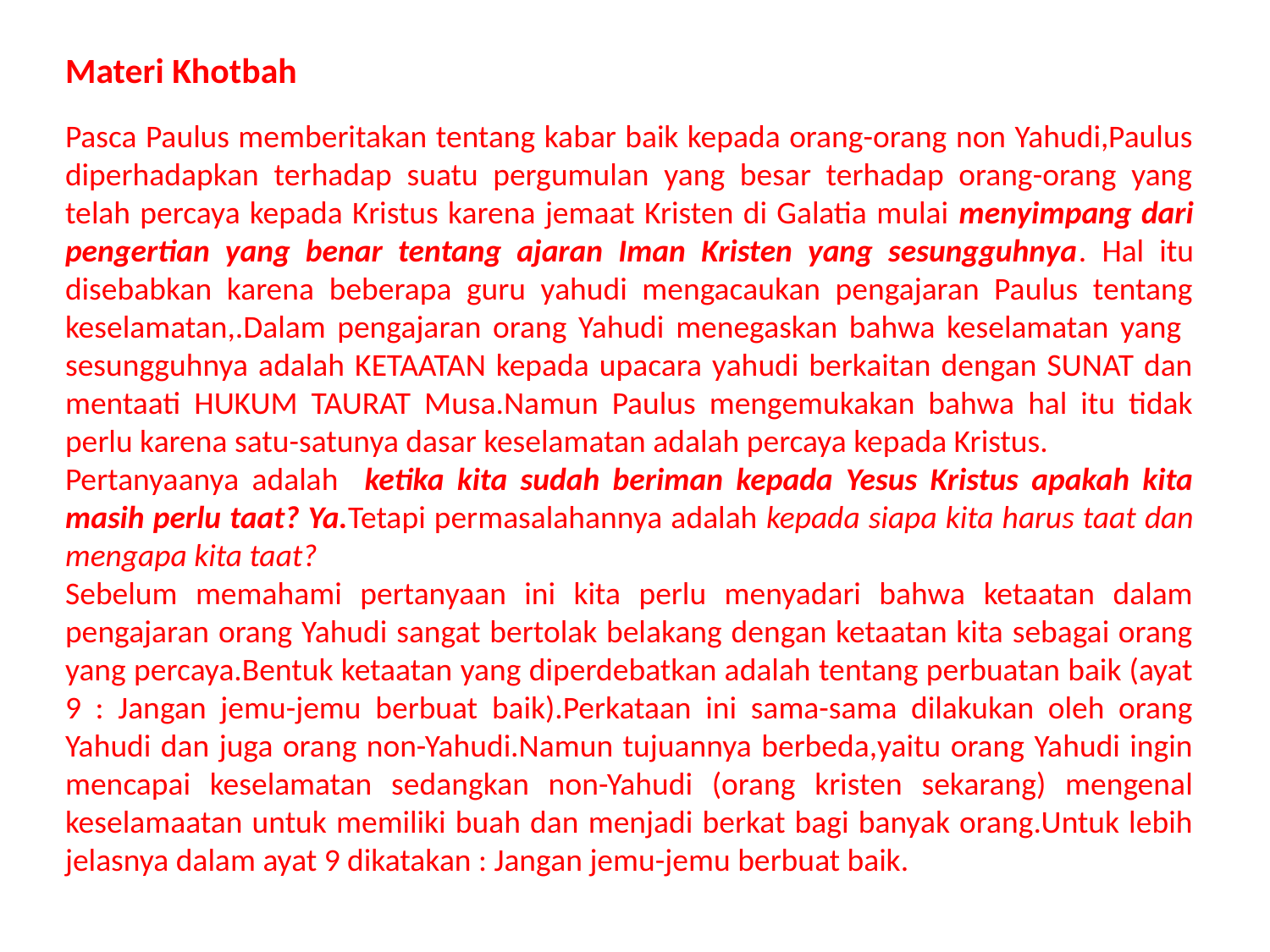

Materi Khotbah

Pasca Paulus memberitakan tentang kabar baik kepada orang-orang non Yahudi,Paulus diperhadapkan terhadap suatu pergumulan yang besar terhadap orang-orang yang telah percaya kepada Kristus karena jemaat Kristen di Galatia mulai menyimpang dari pengertian yang benar tentang ajaran Iman Kristen yang sesungguhnya. Hal itu disebabkan karena beberapa guru yahudi mengacaukan pengajaran Paulus tentang keselamatan,.Dalam pengajaran orang Yahudi menegaskan bahwa keselamatan yang  sesungguhnya adalah KETAATAN kepada upacara yahudi berkaitan dengan SUNAT dan mentaati HUKUM TAURAT Musa.Namun Paulus mengemukakan bahwa hal itu tidak perlu karena satu-satunya dasar keselamatan adalah percaya kepada Kristus.
Pertanyaanya adalah  ketika kita sudah beriman kepada Yesus Kristus apakah kita masih perlu taat? Ya.Tetapi permasalahannya adalah kepada siapa kita harus taat dan mengapa kita taat?
Sebelum memahami pertanyaan ini kita perlu menyadari bahwa ketaatan dalam pengajaran orang Yahudi sangat bertolak belakang dengan ketaatan kita sebagai orang yang percaya.Bentuk ketaatan yang diperdebatkan adalah tentang perbuatan baik (ayat 9 : Jangan jemu-jemu berbuat baik).Perkataan ini sama-sama dilakukan oleh orang Yahudi dan juga orang non-Yahudi.Namun tujuannya berbeda,yaitu orang Yahudi ingin mencapai keselamatan sedangkan non-Yahudi (orang kristen sekarang) mengenal keselamaatan untuk memiliki buah dan menjadi berkat bagi banyak orang.Untuk lebih jelasnya dalam ayat 9 dikatakan : Jangan jemu-jemu berbuat baik.